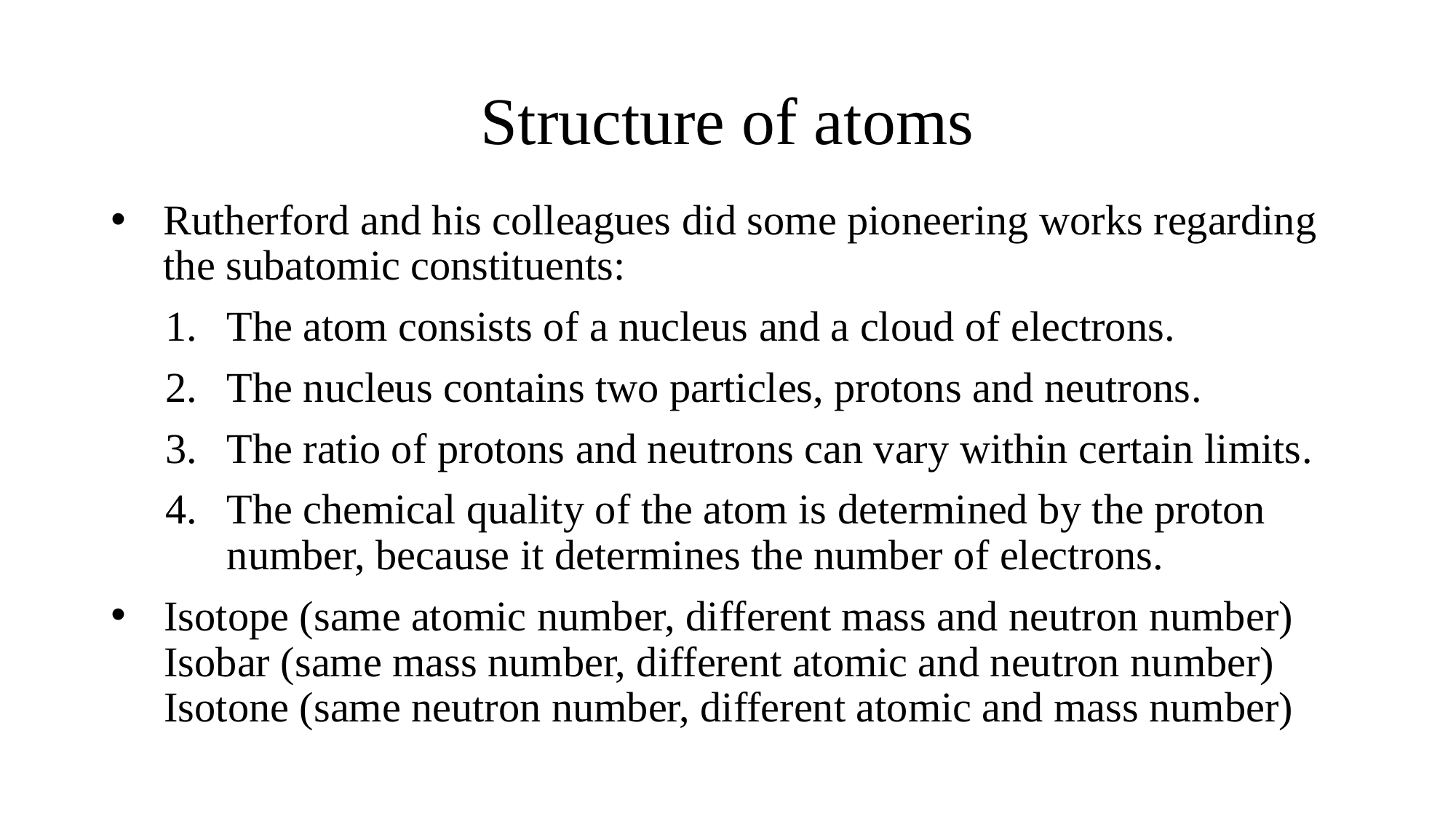

# Structure of atoms
Rutherford and his colleagues did some pioneering works regarding the subatomic constituents:
The atom consists of a nucleus and a cloud of electrons.
The nucleus contains two particles, protons and neutrons.
The ratio of protons and neutrons can vary within certain limits.
The chemical quality of the atom is determined by the proton number, because it determines the number of electrons.
Isotope (same atomic number, different mass and neutron number)
Isobar (same mass number, different atomic and neutron number)
Isotone (same neutron number, different atomic and mass number)